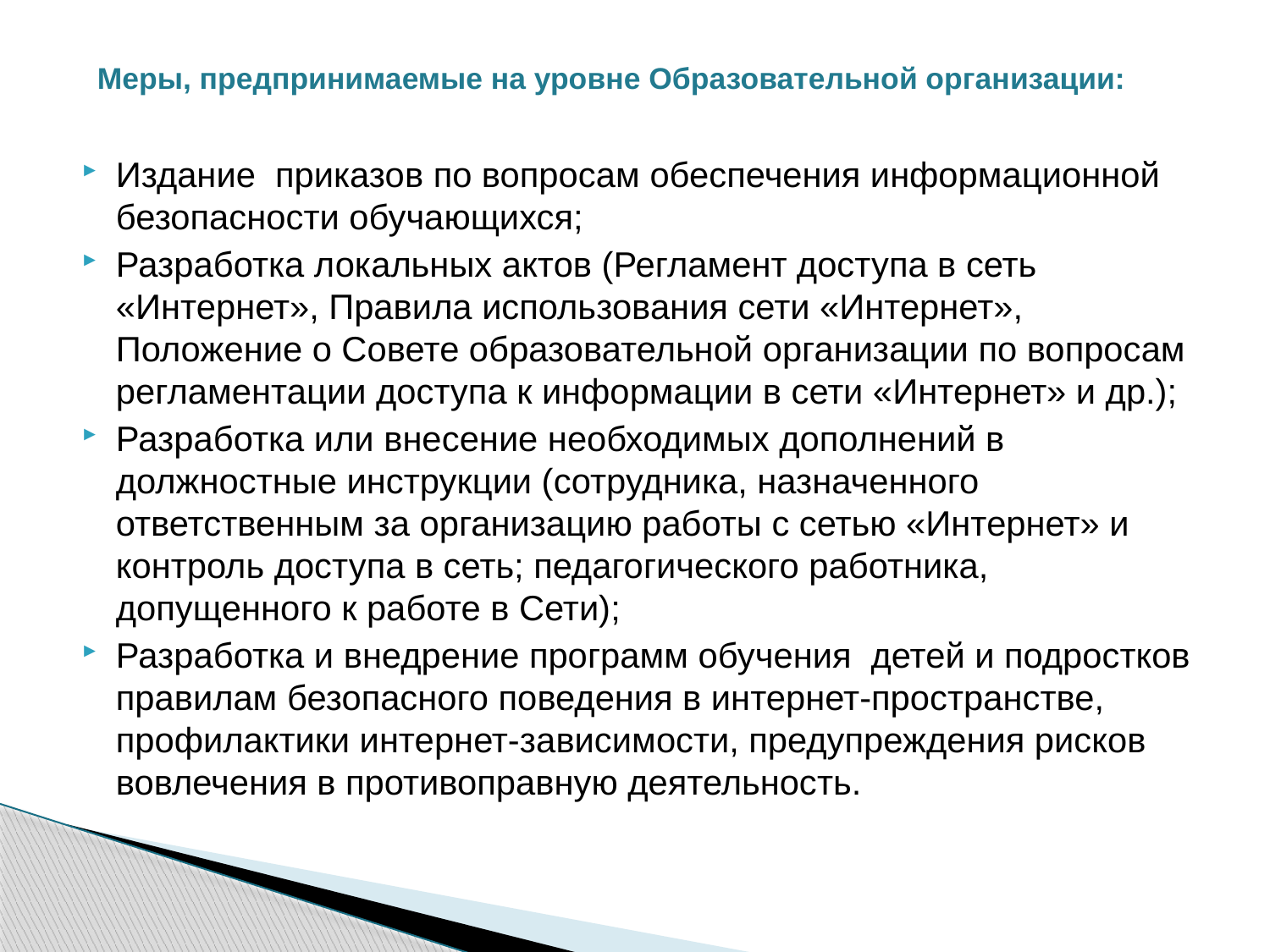

# Меры, предпринимаемые на уровне Образовательной организации:
Издание  приказов по вопросам обеспечения информационной безопасности обучающихся;
Разработка локальных актов (Регламент доступа в сеть «Интернет», Правила использования сети «Интернет», Положение о Совете образовательной организации по вопросам регламентации доступа к информации в сети «Интернет» и др.);
Разработка или внесение необходимых дополнений в должностные инструкции (сотрудника, назначенного ответственным за организацию работы с сетью «Интернет» и контроль доступа в сеть; педагогического работника, допущенного к работе в Сети);
Разработка и внедрение программ обучения  детей и подростков правилам безопасного поведения в интернет-пространстве, профилактики интернет-зависимости, предупреждения рисков вовлечения в противоправную деятельность.